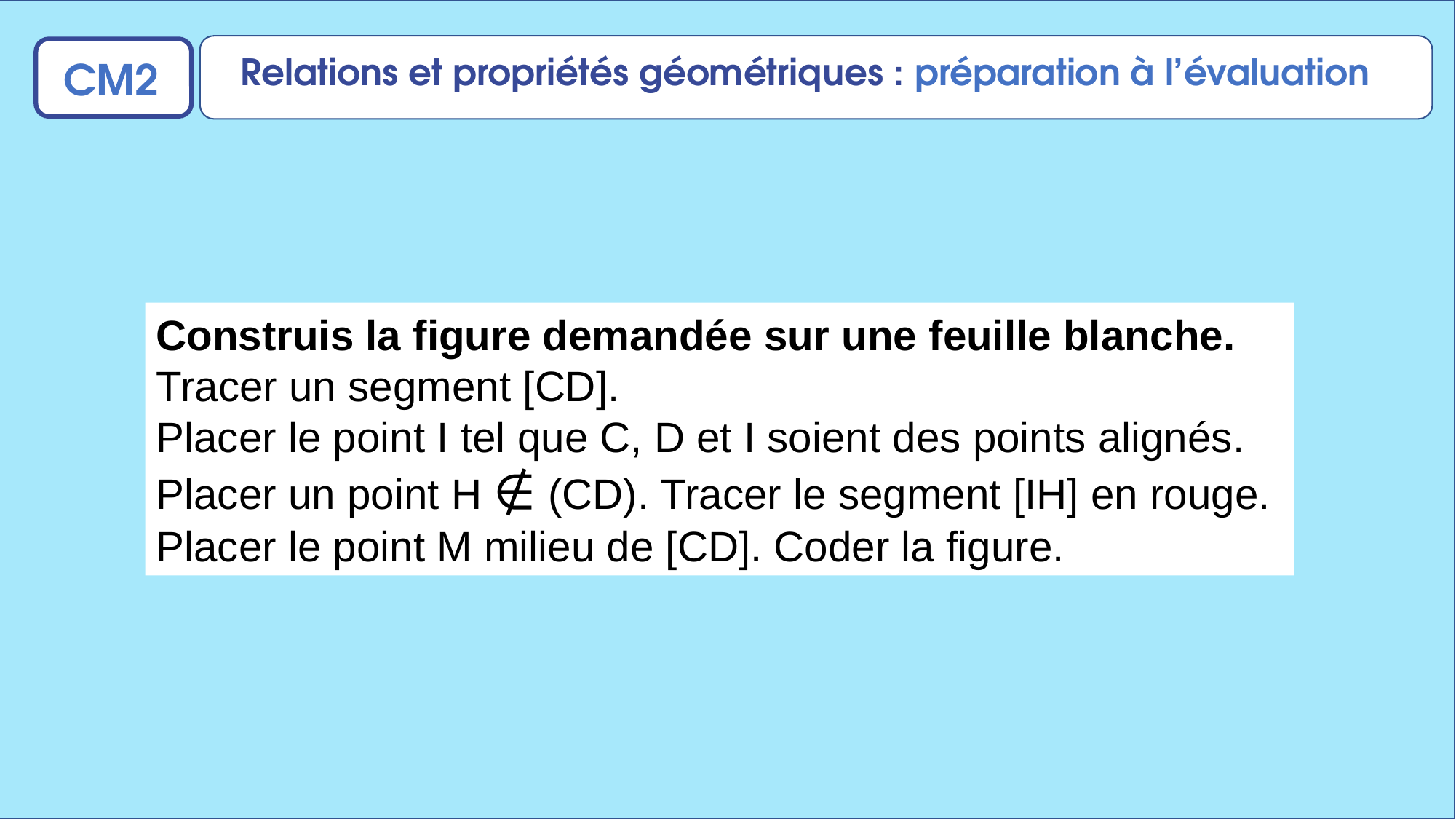

Relations et propriétés géométriques : préparation à l’évaluation

CM2

Construis la figure demandée sur une feuille blanche.
Tracer un segment [CD].
Placer le point I tel que C, D et I soient des points alignés.
Placer un point H ∉ (CD). Tracer le segment [IH] en rouge.
Placer le point M milieu de [CD]. Coder la figure.
www.maitresseherisson.com